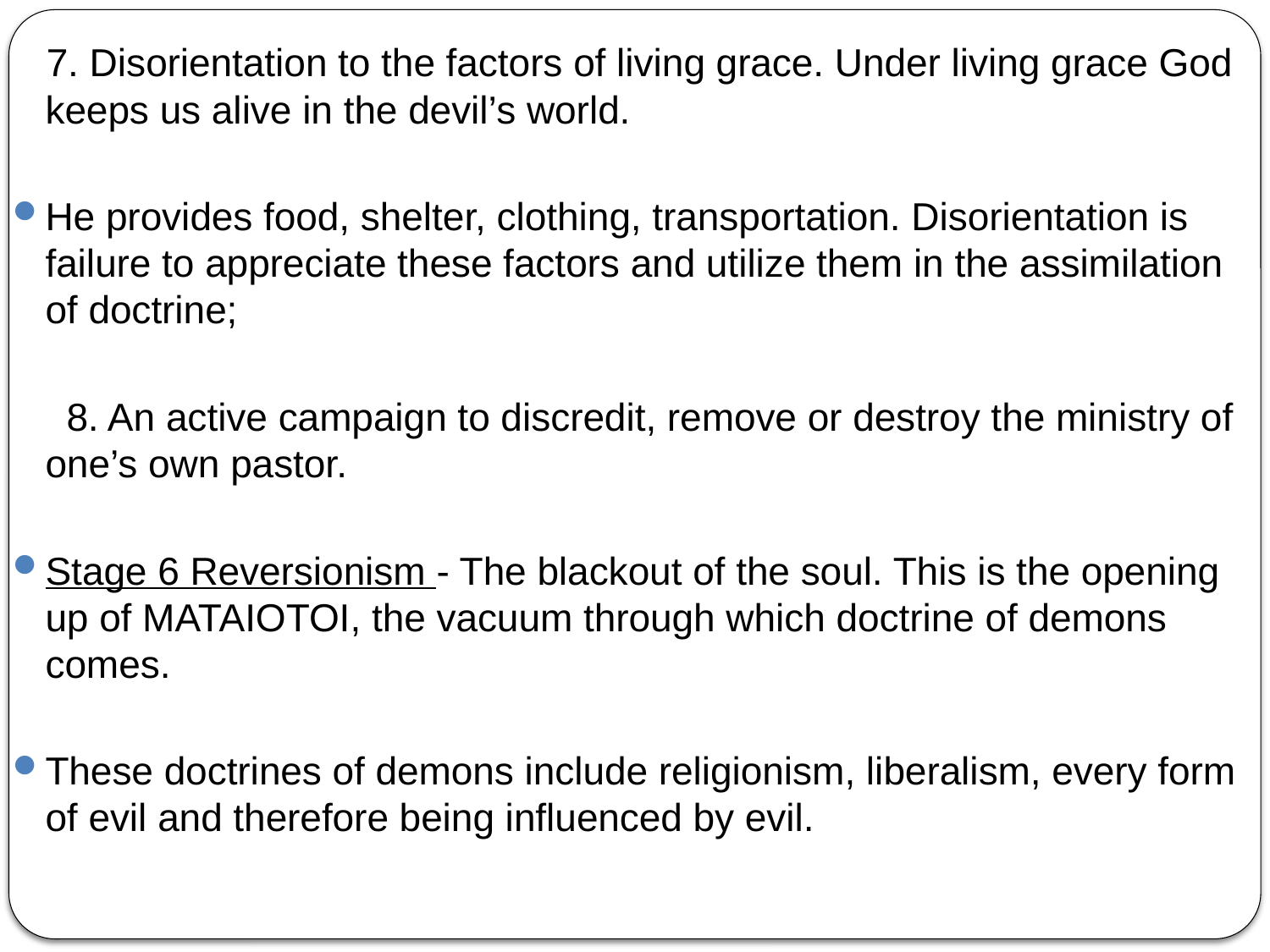

7. Disorientation to the factors of living grace. Under living grace God keeps us alive in the devil’s world.

He provides food, shelter, clothing, transportation. Disorientation is failure to appreciate these factors and utilize them in the assimilation of doctrine;

     8. An active campaign to discredit, remove or destroy the ministry of one’s own pastor.

Stage 6 Reversionism - The blackout of the soul. This is the opening up of MATAIOTOI, the vacuum through which doctrine of demons comes.

These doctrines of demons include religionism, liberalism, every form of evil and therefore being influenced by evil.